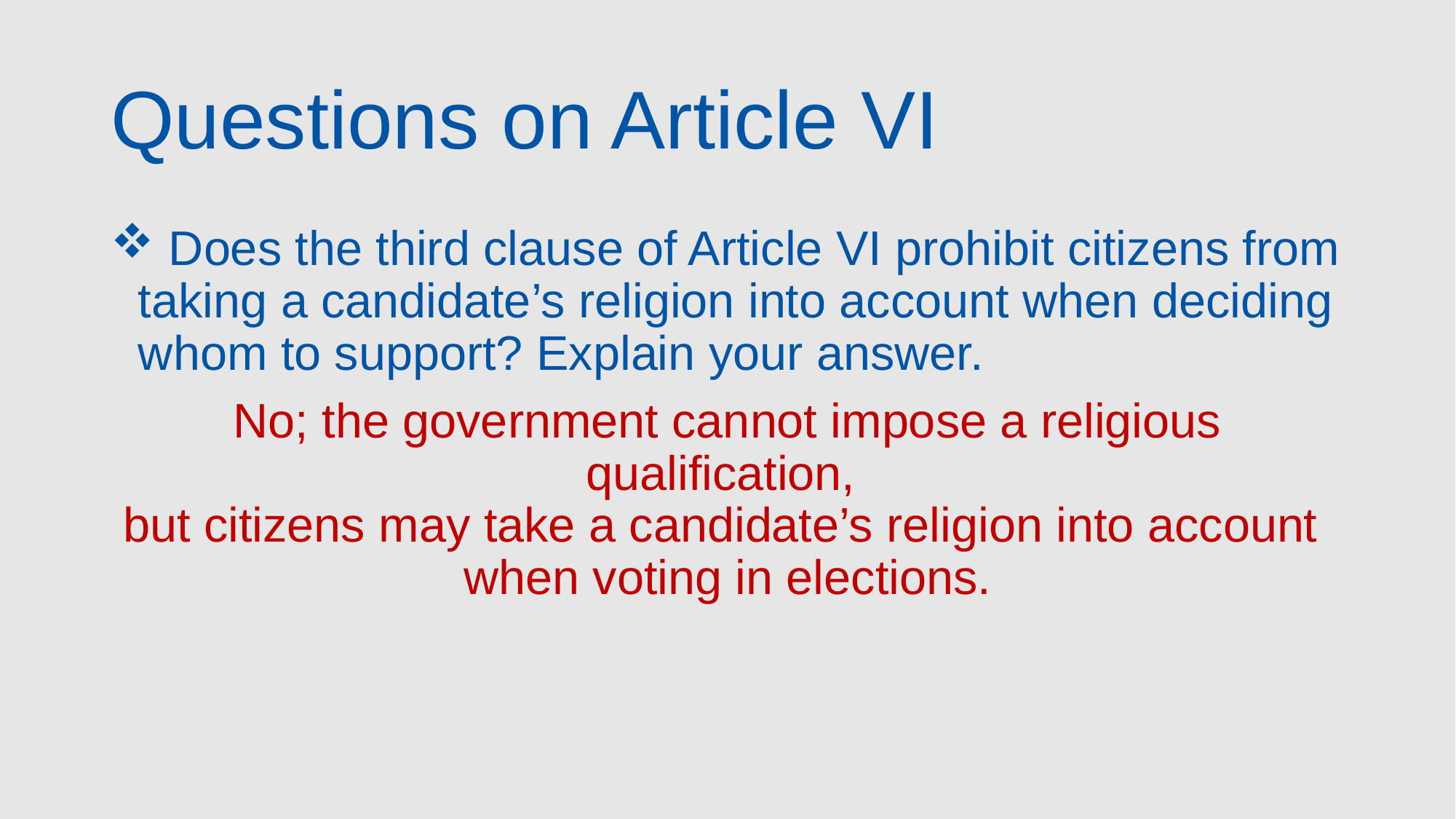

# Questions on Article VI
 Does the third clause of Article VI prohibit citizens from taking a candidate’s religion into account when deciding whom to support? Explain your answer.
No; the government cannot impose a religious qualification,
but citizens may take a candidate’s religion into account
when voting in elections.